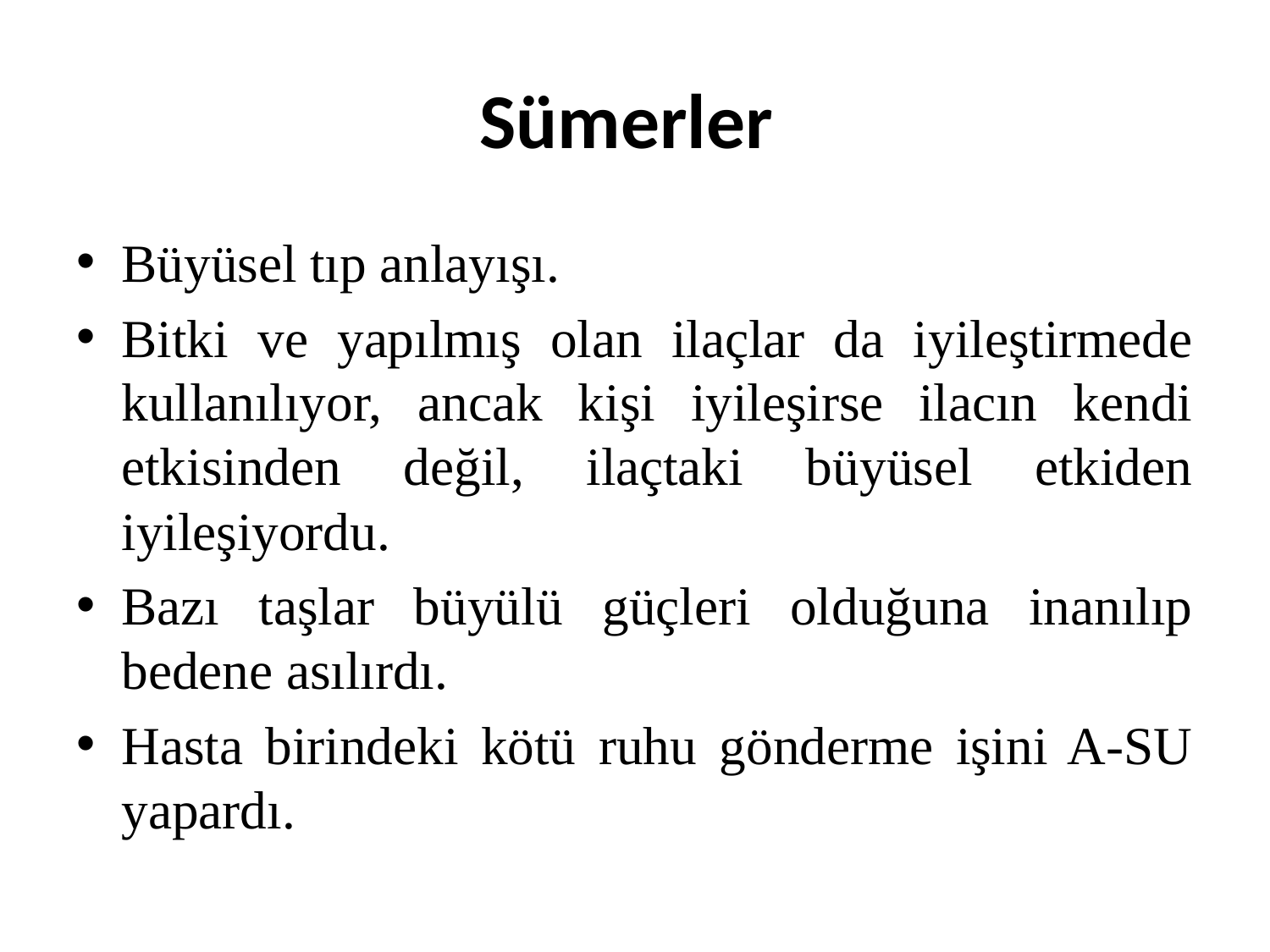

# Sümerler
Büyüsel tıp anlayışı.
Bitki ve yapılmış olan ilaçlar da iyileştirmede kullanılıyor, ancak kişi iyileşirse ilacın kendi etkisinden değil, ilaçtaki büyüsel etkiden iyileşiyordu.
Bazı taşlar büyülü güçleri olduğuna inanılıp bedene asılırdı.
Hasta birindeki kötü ruhu gönderme işini A-SU yapardı.